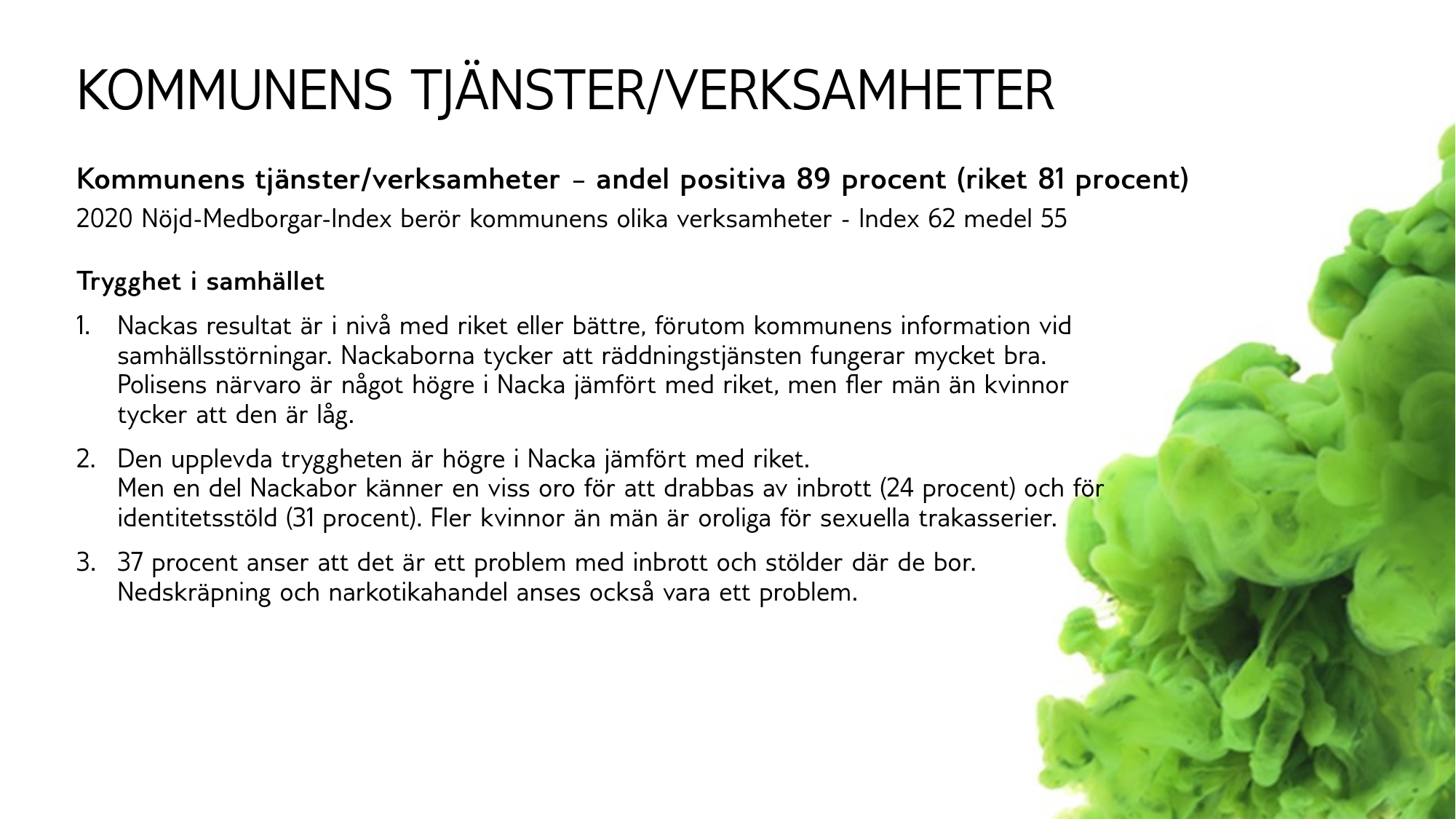

# Kommunens tjänster/verksamheter
Kommunens tjänster/verksamheter – andel positiva 89 procent (riket 81 procent)
2020 Nöjd-Medborgar-Index berör kommunens olika verksamheter - Index 62 medel 55
Trygghet i samhället
Nackas resultat är i nivå med riket eller bättre, förutom kommunens information vid samhällsstörningar. Nackaborna tycker att räddningstjänsten fungerar mycket bra.
Polisens närvaro är något högre i Nacka jämfört med riket, men fler män än kvinnor
tycker att den är låg.
Den upplevda tryggheten är högre i Nacka jämfört med riket.
Men en del Nackabor känner en viss oro för att drabbas av inbrott (24 procent) och för identitetsstöld (31 procent). Fler kvinnor än män är oroliga för sexuella trakasserier.
37 procent anser att det är ett problem med inbrott och stölder där de bor.
Nedskräpning och narkotikahandel anses också vara ett problem.